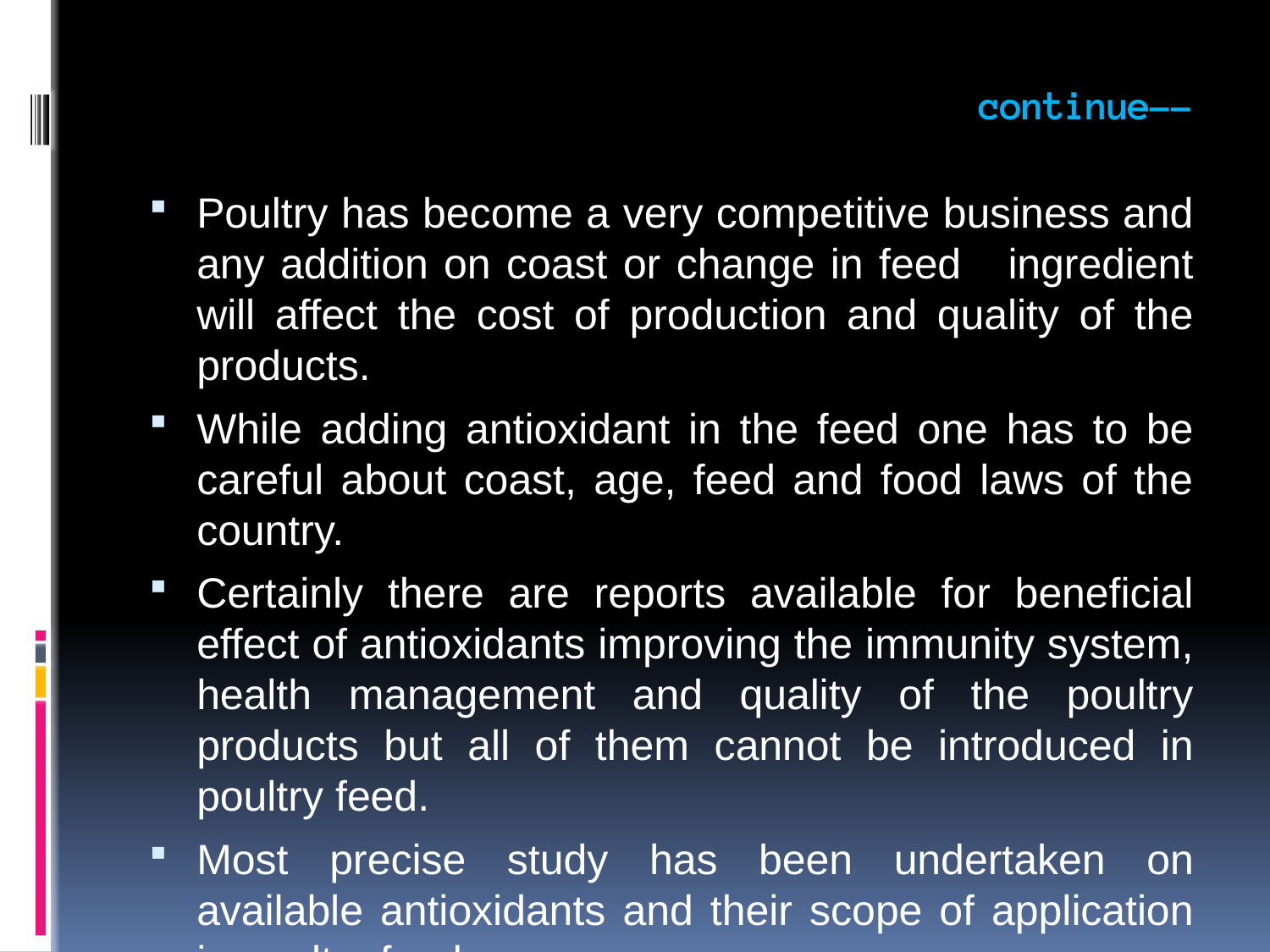

# continue--
Poultry has become a very competitive business and any addition on coast or change in feed   ingredient will affect the cost of production and quality of the products.
While adding antioxidant in the feed one has to be careful about coast, age, feed and food laws of the country.
Certainly there are reports available for beneficial effect of antioxidants improving the immunity system, health management and quality of the poultry products but all of them cannot be introduced in poultry feed.
Most precise study has been undertaken on available antioxidants and their scope of application in poultry feed.